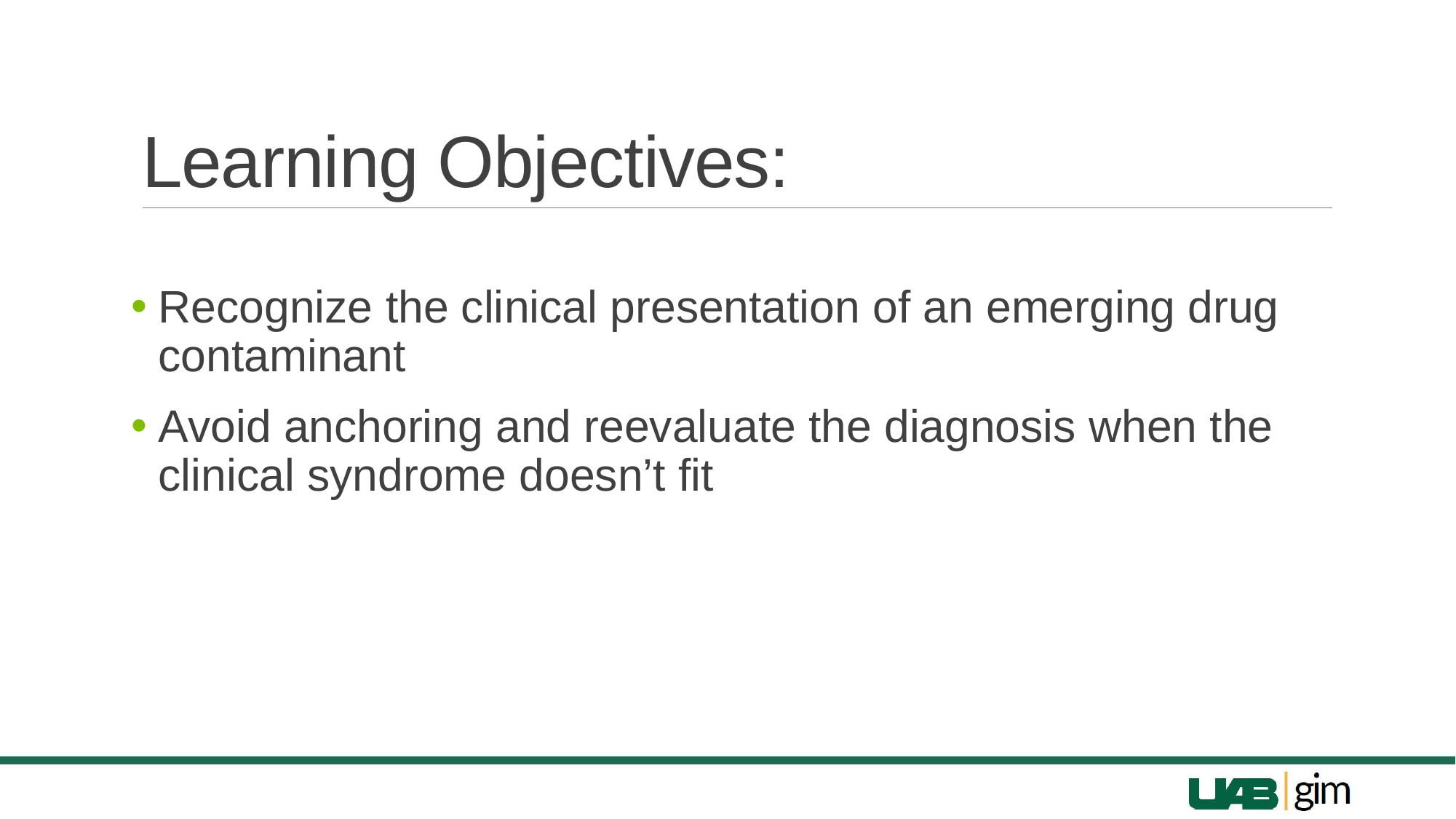

# Learning Objectives:
Recognize the clinical presentation of an emerging drug contaminant
Avoid anchoring and reevaluate the diagnosis when the clinical syndrome doesn’t fit